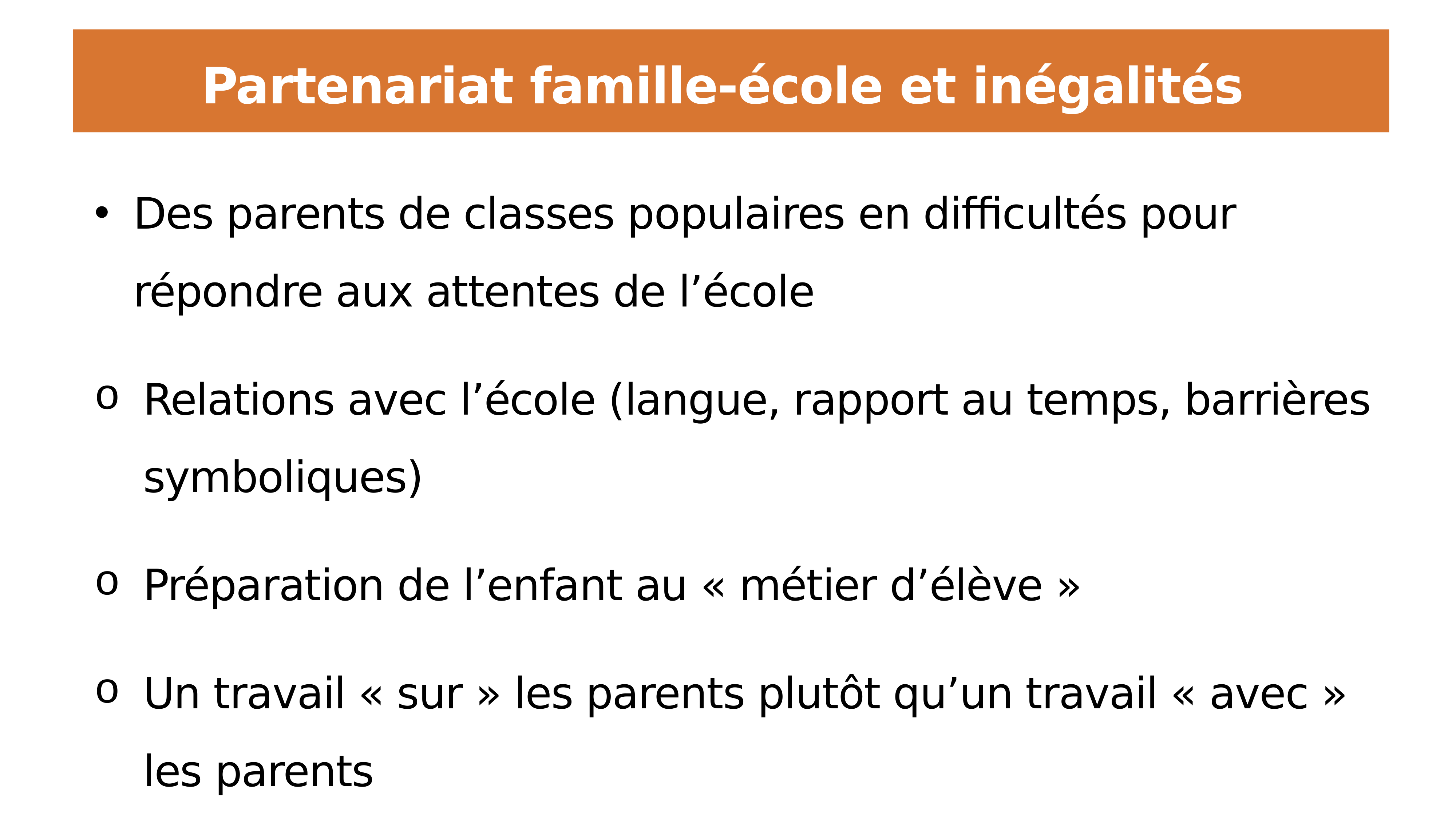

# Partenariat famille-école et inégalités
Des parents de classes populaires en difficultés pour répondre aux attentes de l’école
Relations avec l’école (langue, rapport au temps, barrières symboliques)
Préparation de l’enfant au « métier d’élève »
Un travail « sur » les parents plutôt qu’un travail « avec » les parents»